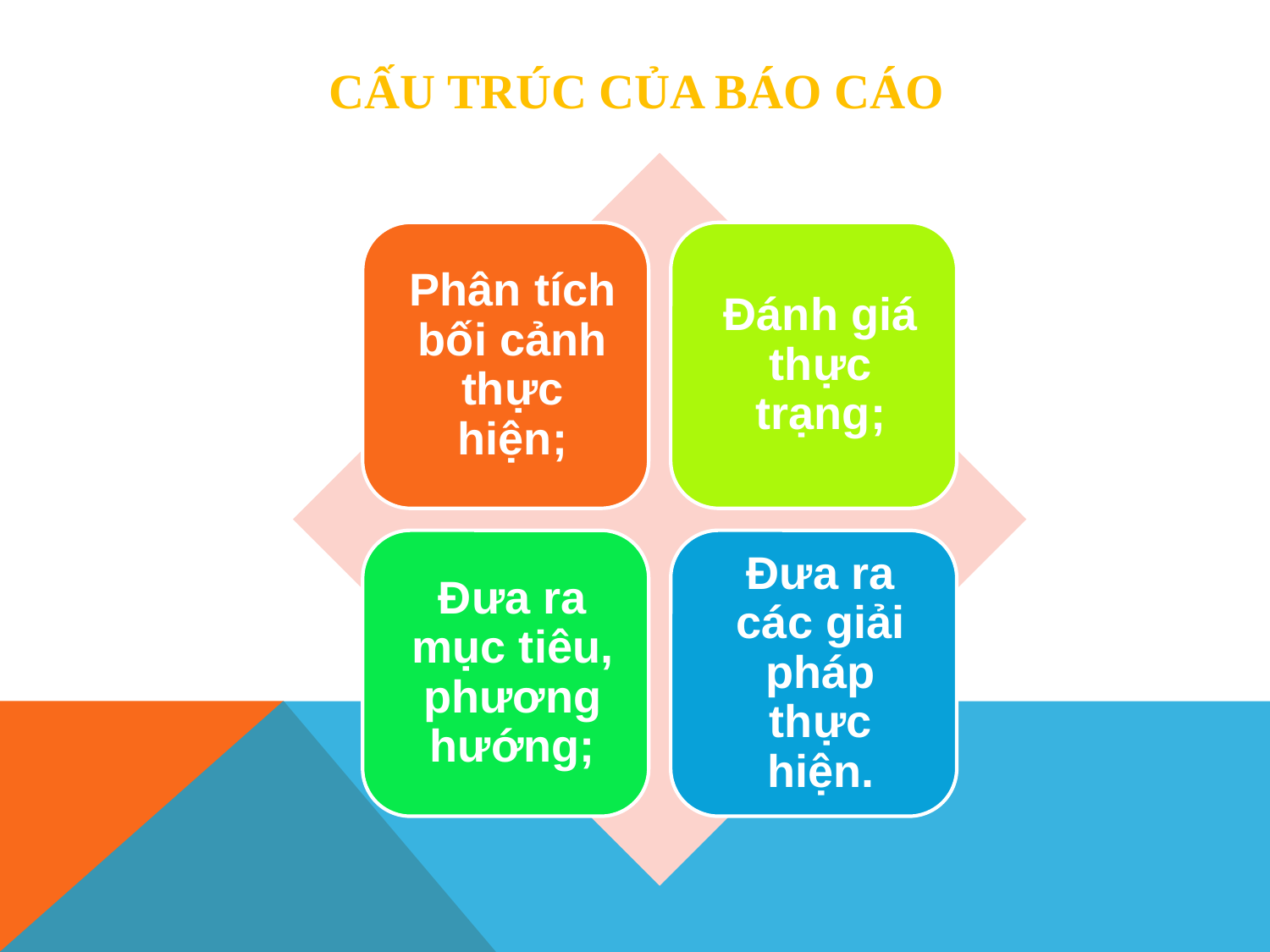

# CẤU TRÚC CỦA BÁO CÁO
Phân tích bối cảnh thực hiện;
Đánh giá thực trạng;
Đưa ra mục tiêu, phương hướng;
Đưa ra các giải pháp thực hiện.